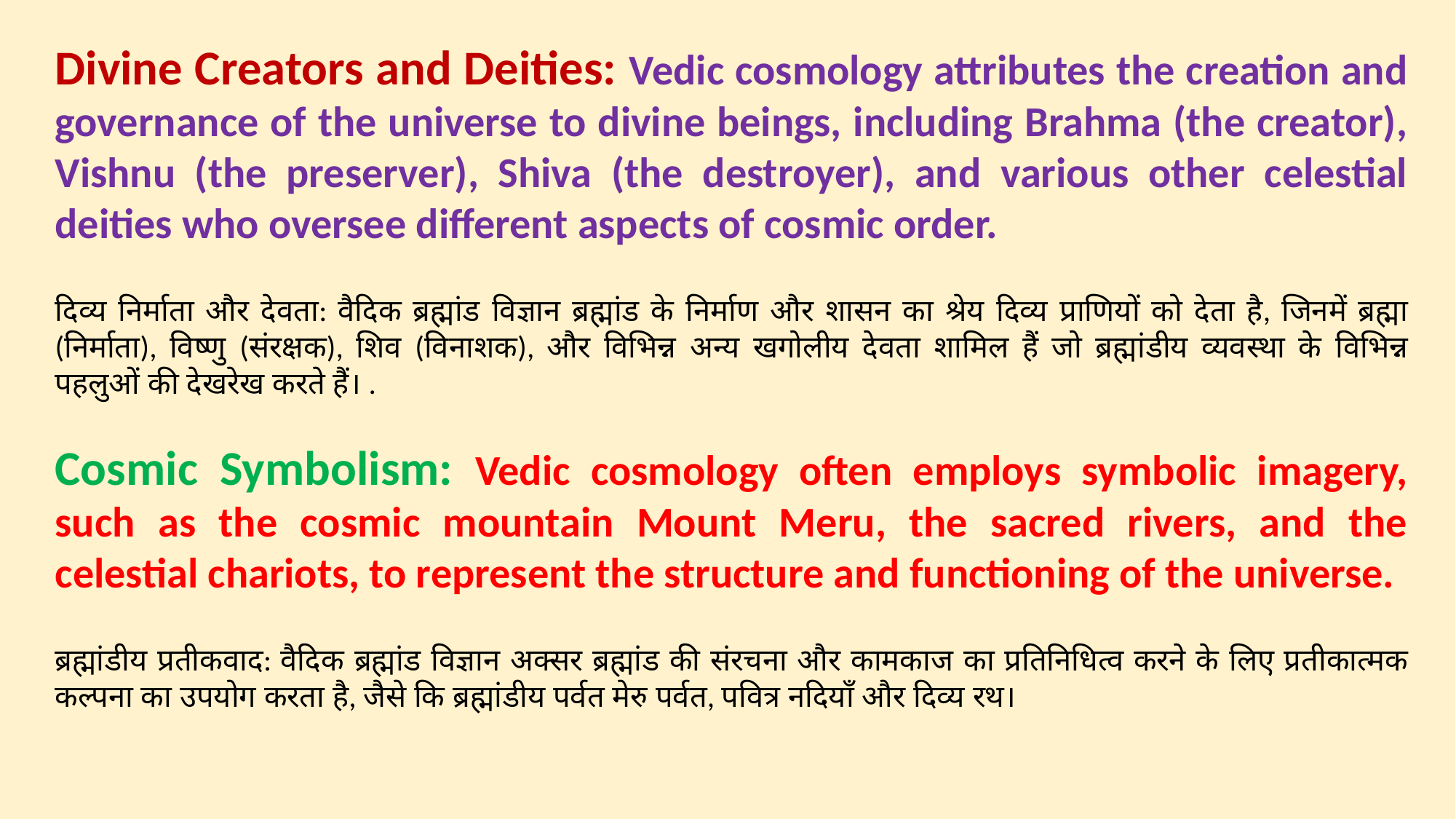

Divine Creators and Deities: Vedic cosmology attributes the creation and governance of the universe to divine beings, including Brahma (the creator), Vishnu (the preserver), Shiva (the destroyer), and various other celestial deities who oversee different aspects of cosmic order.

दिव्य निर्माता और देवता: वैदिक ब्रह्मांड विज्ञान ब्रह्मांड के निर्माण और शासन का श्रेय दिव्य प्राणियों को देता है, जिनमें ब्रह्मा (निर्माता), विष्णु (संरक्षक), शिव (विनाशक), और विभिन्न अन्य खगोलीय देवता शामिल हैं जो ब्रह्मांडीय व्यवस्था के विभिन्न पहलुओं की देखरेख करते हैं। .

Cosmic Symbolism: Vedic cosmology often employs symbolic imagery, such as the cosmic mountain Mount Meru, the sacred rivers, and the celestial chariots, to represent the structure and functioning of the universe.

ब्रह्मांडीय प्रतीकवाद: वैदिक ब्रह्मांड विज्ञान अक्सर ब्रह्मांड की संरचना और कामकाज का प्रतिनिधित्व करने के लिए प्रतीकात्मक कल्पना का उपयोग करता है, जैसे कि ब्रह्मांडीय पर्वत मेरु पर्वत, पवित्र नदियाँ और दिव्य रथ।